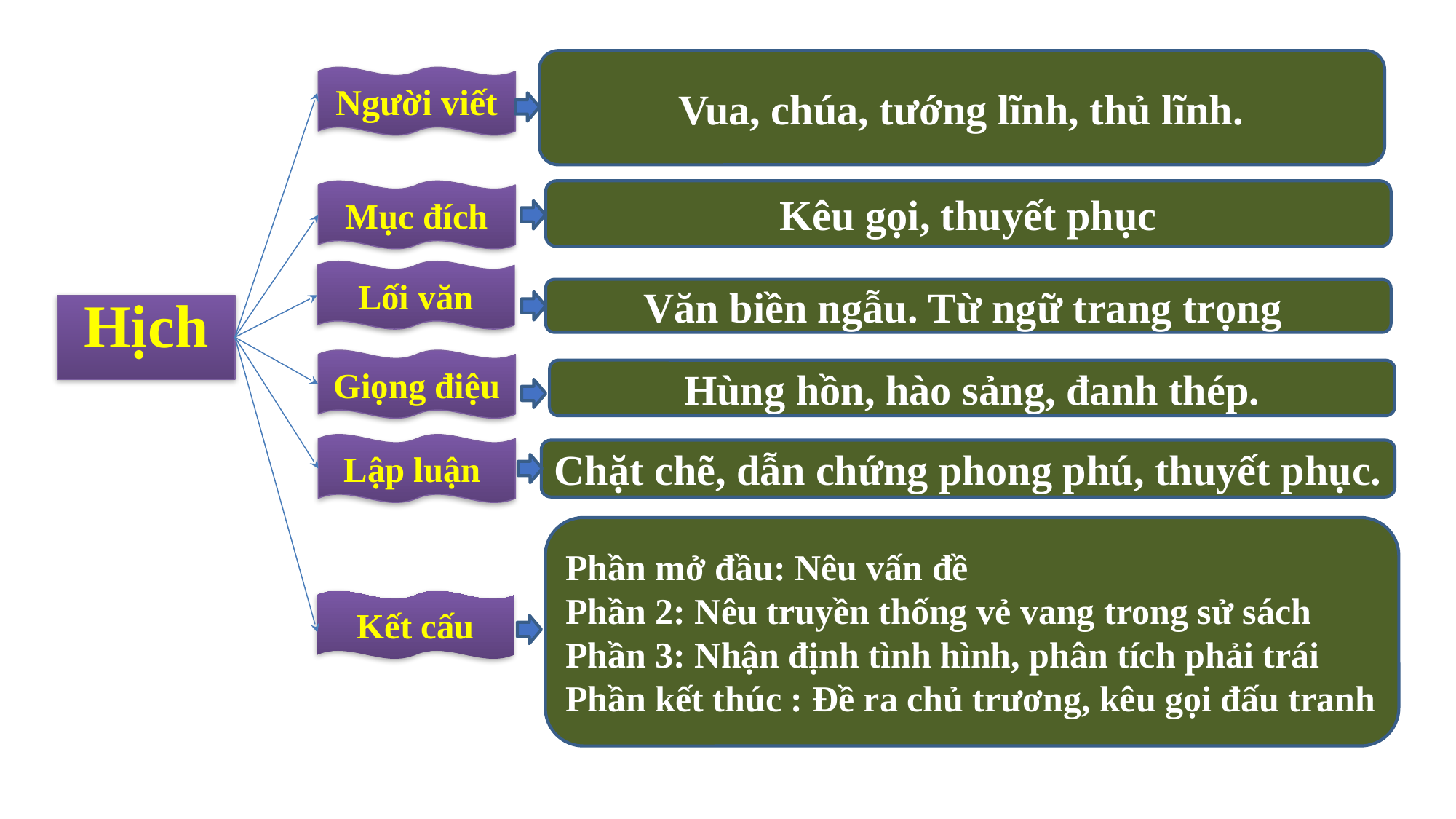

Vua, chúa, tướng lĩnh, thủ lĩnh.
Người viết

Mục đích
Kêu gọi, thuyết phục

Lối văn
Văn biền ngẫu. Từ ngữ trang trọng

Hịch

Giọng điệu
Hùng hồn, hào sảng, đanh thép.

Lập luận
Chặt chẽ, dẫn chứng phong phú, thuyết phục.

Phần mở đầu: Nêu vấn đề
Phần 2: Nêu truyền thống vẻ vang trong sử sách
Phần 3: Nhận định tình hình, phân tích phải trái
Phần kết thúc : Đề ra chủ trương, kêu gọi đấu tranh
Kết cấu